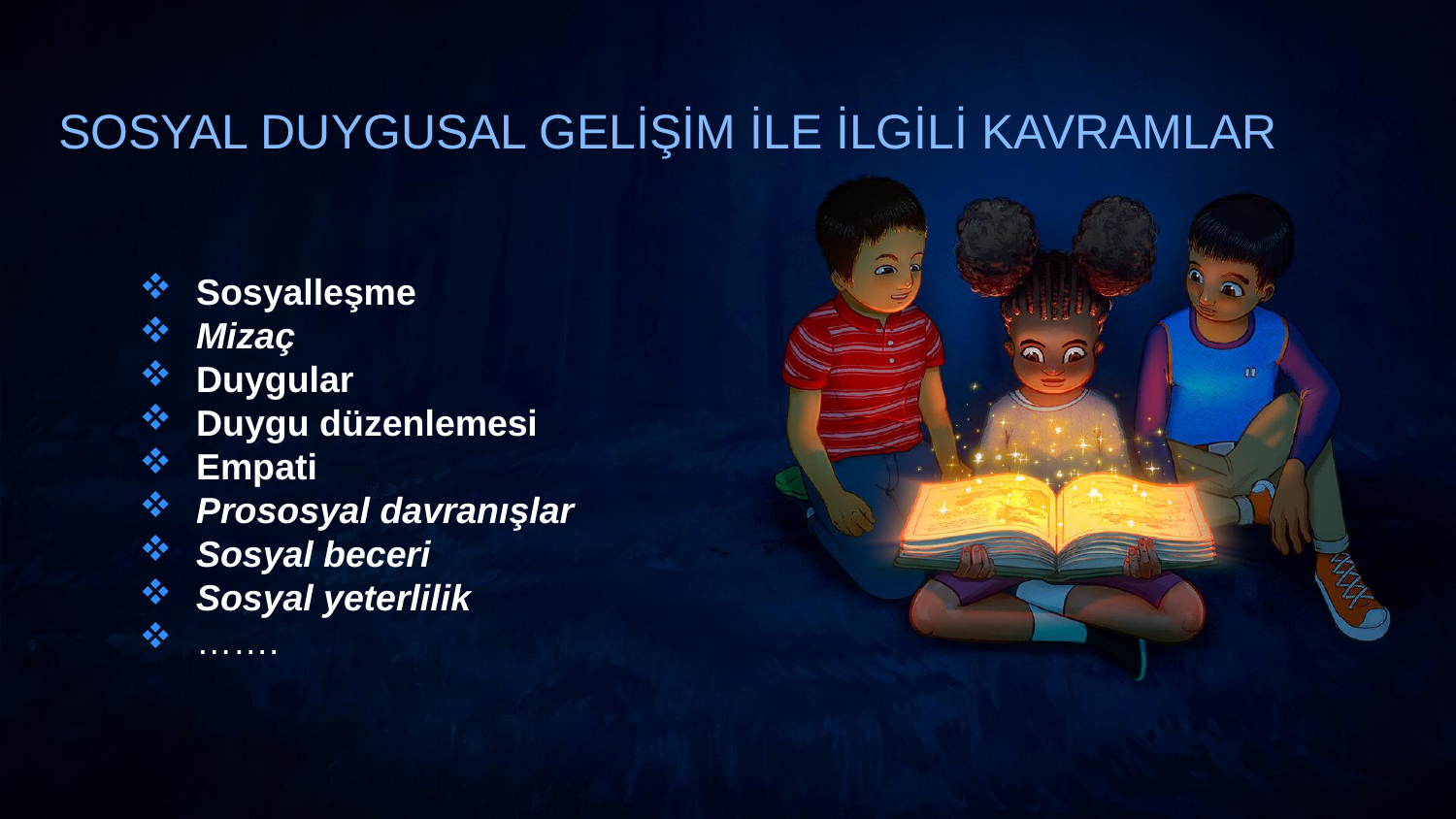

SOSYAL DUYGUSAL GELİŞİM İLE İLGİLİ KAVRAMLAR
Sosyalleşme
Mizaç
Duygular
Duygu düzenlemesi
Empati
Prososyal davranışlar
Sosyal beceri
Sosyal yeterlilik
…….